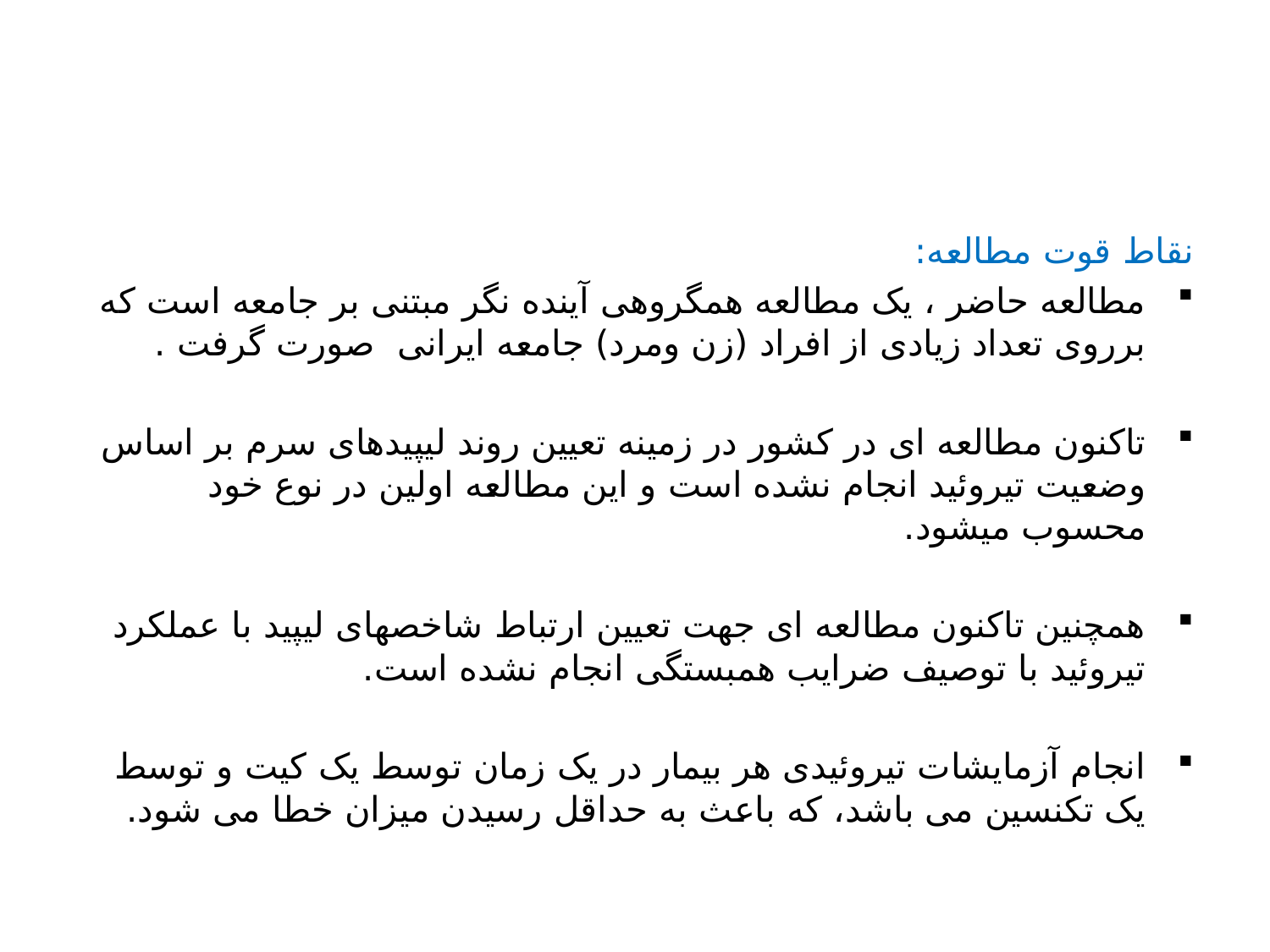

#
نقاط قوت مطالعه:
مطالعه حاضر ، یک مطالعه همگروهی آینده نگر مبتنی بر جامعه است که برروی تعداد زیادی از افراد (زن ومرد) جامعه ایرانی  صورت گرفت .

تاکنون مطالعه ای در کشور در زمینه تعیین روند لیپیدهای سرم بر اساس وضعیت تیروئید انجام نشده است و این مطالعه اولین در نوع خود محسوب میشود.

همچنین تاکنون مطالعه ای جهت تعیین ارتباط شاخصهای لیپید با عملکرد تیروئید با توصیف ضرایب همبستگی انجام نشده است.

انجام آزمایشات تیروئیدی هر بیمار در یک زمان توسط یک کیت و توسط یک تکنسین می باشد، که باعث به حداقل رسیدن میزان خطا می شود.